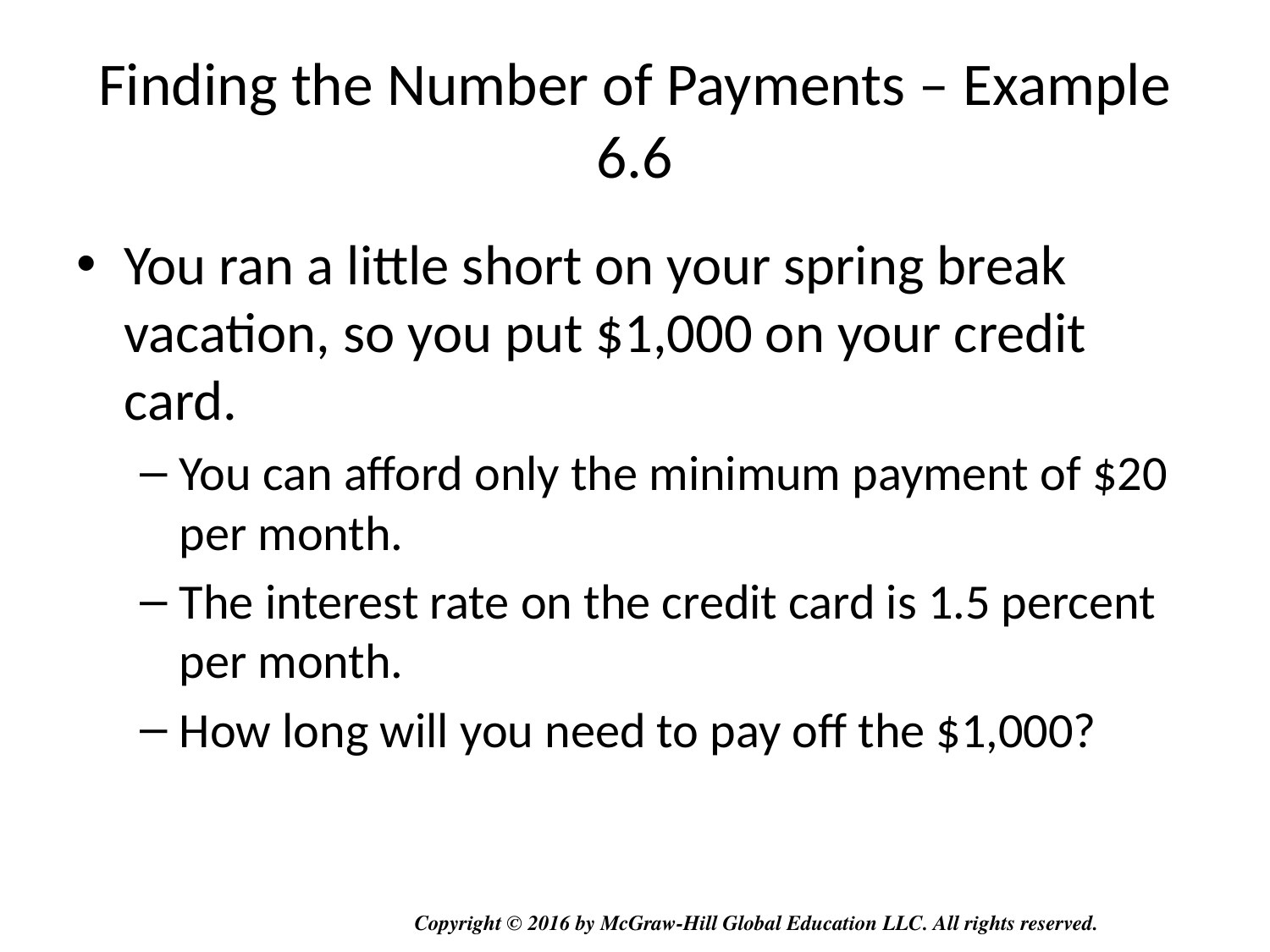

# Finding the Number of Payments – Example 6.6
You ran a little short on your spring break vacation, so you put $1,000 on your credit card.
You can afford only the minimum payment of $20 per month.
The interest rate on the credit card is 1.5 percent per month.
How long will you need to pay off the $1,000?
Copyright © 2016 by McGraw-Hill Global Education LLC. All rights reserved.